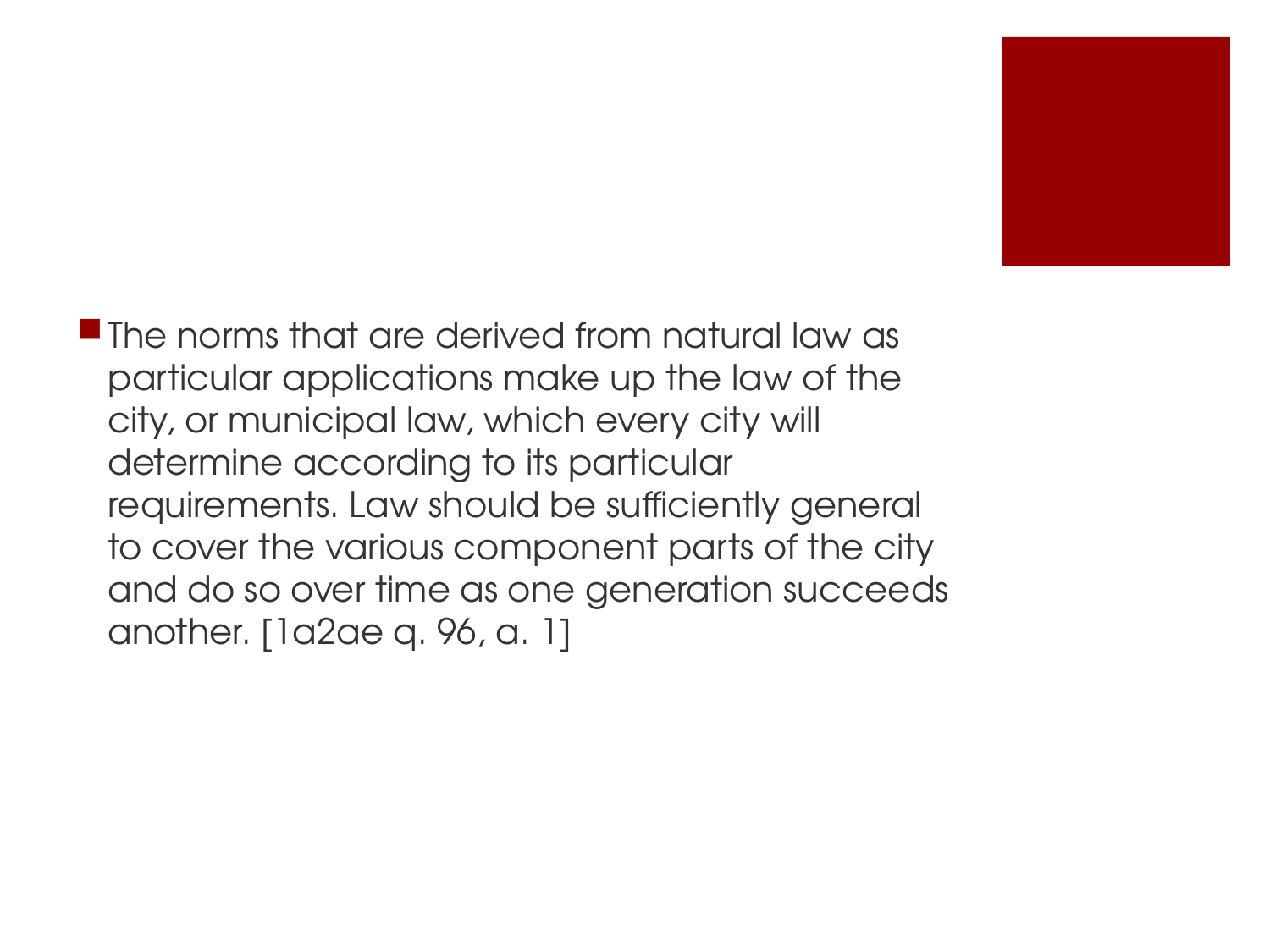

#
The norms that are derived from natural law as particular applications make up the law of the city, or municipal law, which every city will determine according to its particular requirements. Law should be sufficiently general to cover the various component parts of the city and do so over time as one generation succeeds another. [1a2ae q. 96, a. 1]